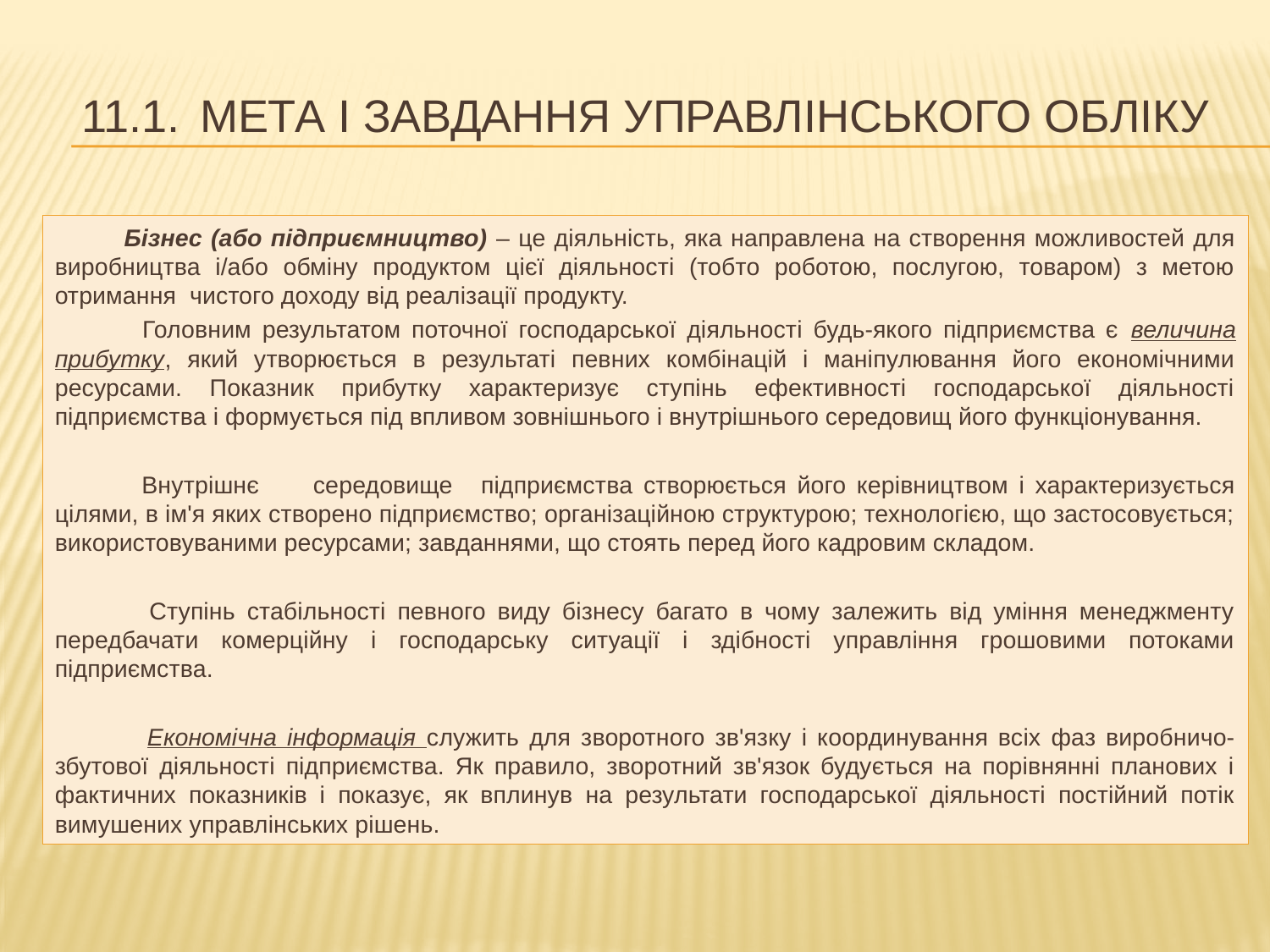

# 11.1.	Мета і завдання управлінського обліку
        Бізнес (або підприємництво) – це діяльність, яка направлена на створення можливостей для виробництва і/або обміну продуктом цієї діяльності (тобто роботою, послугою, товаром) з метою отримання  чистого доходу від реалізації продукту.
        Головним результатом поточної господарської діяльності будь-якого підприємства є величина прибутку, який утворюється в результаті певних комбінацій і маніпулювання його економічними ресурсами. Показник прибутку характеризує ступінь ефективності господарської діяльності підприємства і формується під впливом зовнішнього і внутрішнього середовищ його функціонування.

        Внутрішнє     середовище	підприємства створюється його керівництвом і характеризується цілями, в ім'я яких створено підприємство; організаційною структурою; технологією, що застосовується; використовуваними ресурсами; завданнями, що стоять перед його кадровим складом.

        Ступінь стабільності певного виду бізнесу багато в чому залежить від уміння менеджменту передбачати комерційну і господарську ситуації і здібності управління грошовими потоками підприємства.

         Економічна інформація служить для зворотного зв'язку і координування всіх фаз виробничо-збутової діяльності підприємства. Як правило, зворотний зв'язок будується на порівнянні планових і фактичних показників і показує, як вплинув на результати господарської діяльності постійний потік вимушених управлінських рішень.